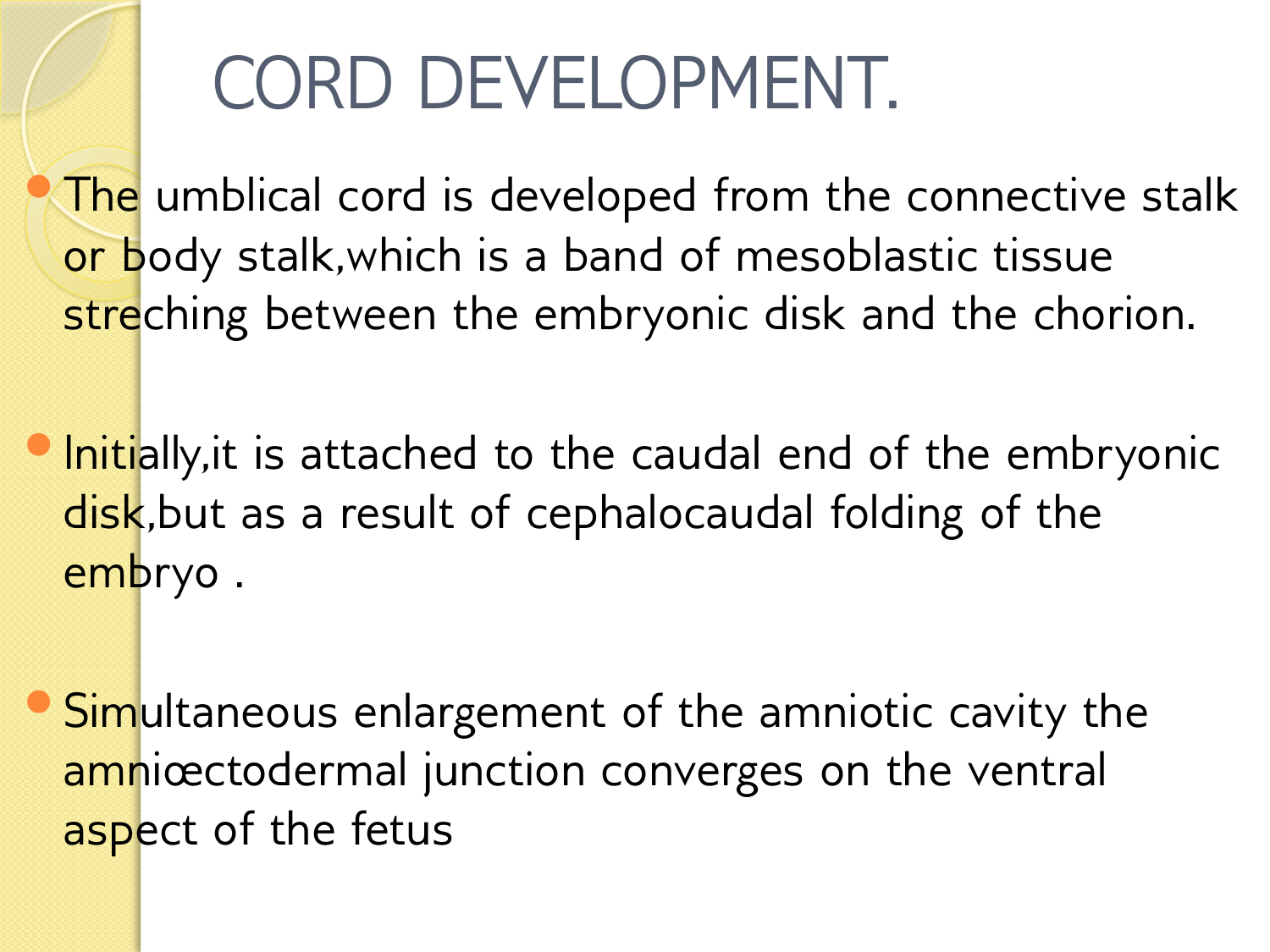

# CORD DEVELOPMENT.
The umblical cord is developed from the connective stalk or body stalk,which is a band of mesoblastic tissue streching between the embryonic disk and the chorion.

Initially,it is attached to the caudal end of the embryonic disk,but as a result of cephalocaudal folding of the embryo .

Simultaneous enlargement of the amniotic cavity the amnioectodermal junction converges on the ventral aspect of the fetus